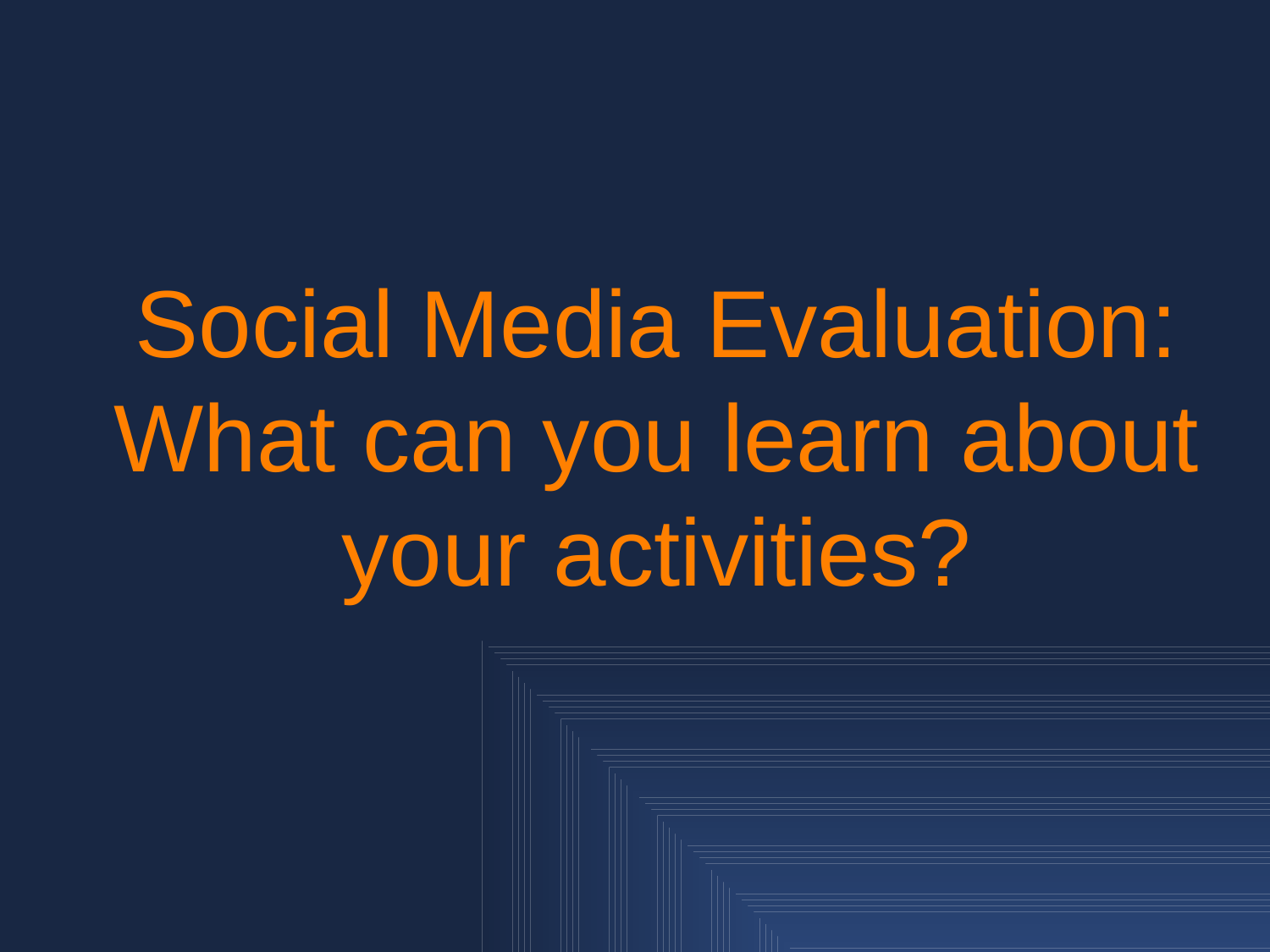

# Social Media Evaluation: What can you learn about your activities?